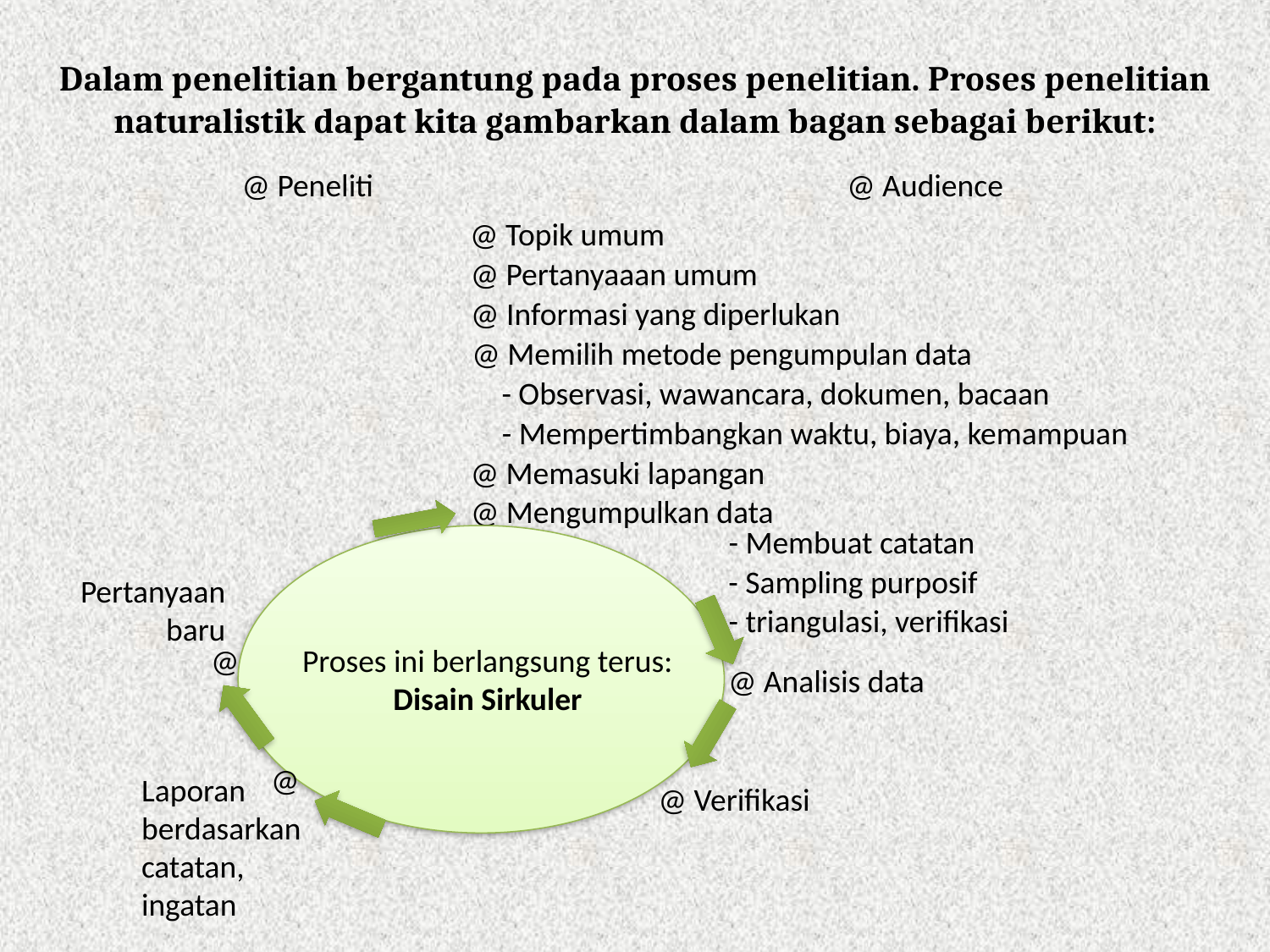

Dalam penelitian bergantung pada proses penelitian. Proses penelitian naturalistik dapat kita gambarkan dalam bagan sebagai berikut:
@ Peneliti
@ Audience
@ Topik umum
@ Pertanyaaan umum
@ Informasi yang diperlukan
@ Memilih metode pengumpulan data
- Observasi, wawancara, dokumen, bacaan
- Mempertimbangkan waktu, biaya, kemampuan
@ Memasuki lapangan
@ Mengumpulkan data

- Membuat catatan

- Sampling purposif
Pertanyaan baru
- triangulasi, verifikasi

@
Proses ini berlangsung terus:
Disain Sirkuler
@ Analisis data

@
Laporan berdasarkan catatan, ingatan
@ Verifikasi